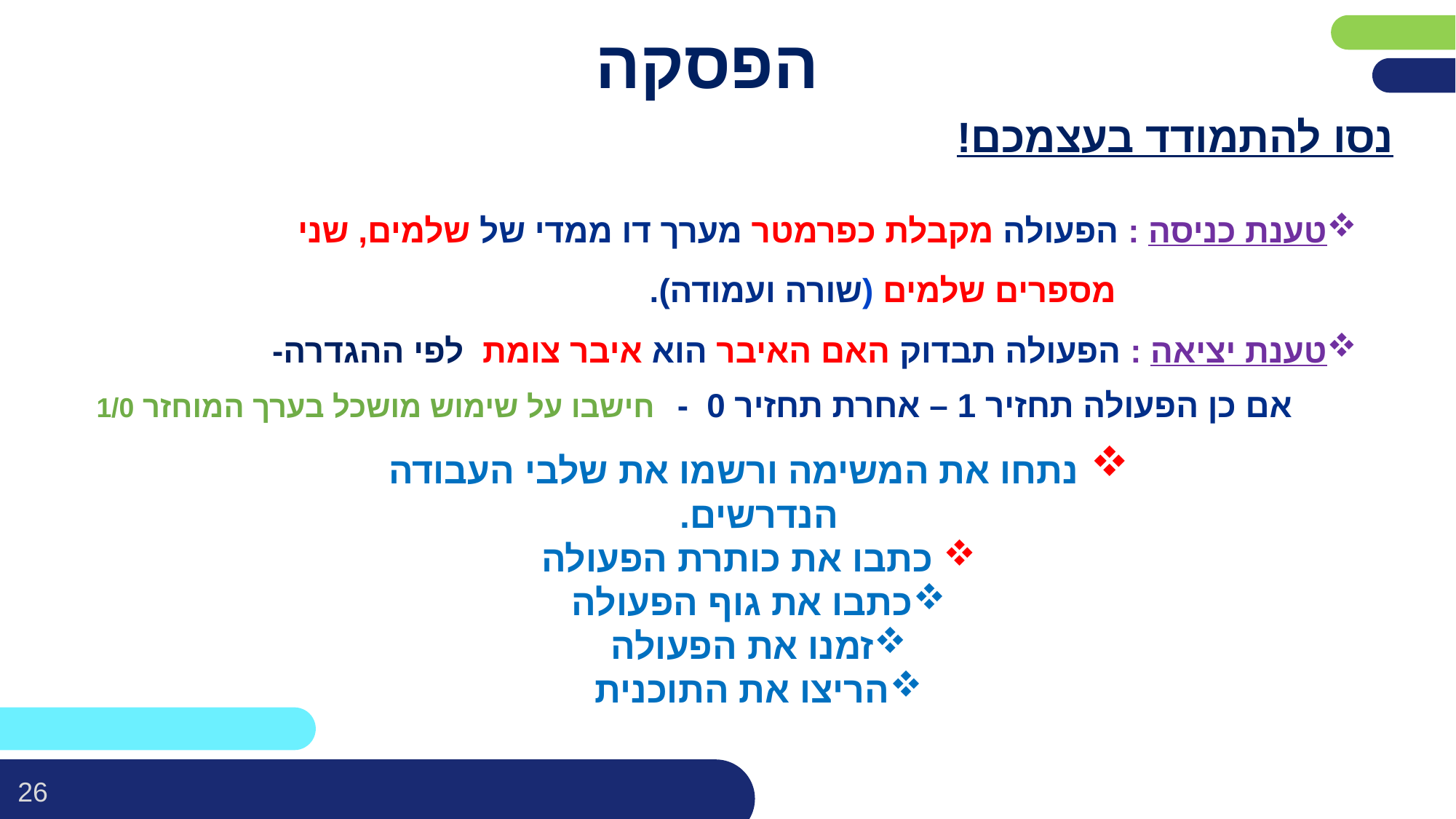

# הפסקה
נסו להתמודד בעצמכם!
טענת כניסה : הפעולה מקבלת כפרמטר מערך דו ממדי של שלמים, שני
                          מספרים שלמים (שורה ועמודה).
טענת יציאה : הפעולה תבדוק האם האיבר הוא איבר צומת  לפי ההגדרה-
       אם כן הפעולה תחזיר 1 – אחרת תחזיר 0  -  חישבו על שימוש מושכל בערך המוחזר 1/0
 נתחו את המשימה ורשמו את שלבי העבודה הנדרשים.
 כתבו את כותרת הפעולה
כתבו את גוף הפעולה
זמנו את הפעולה
הריצו את התוכנית